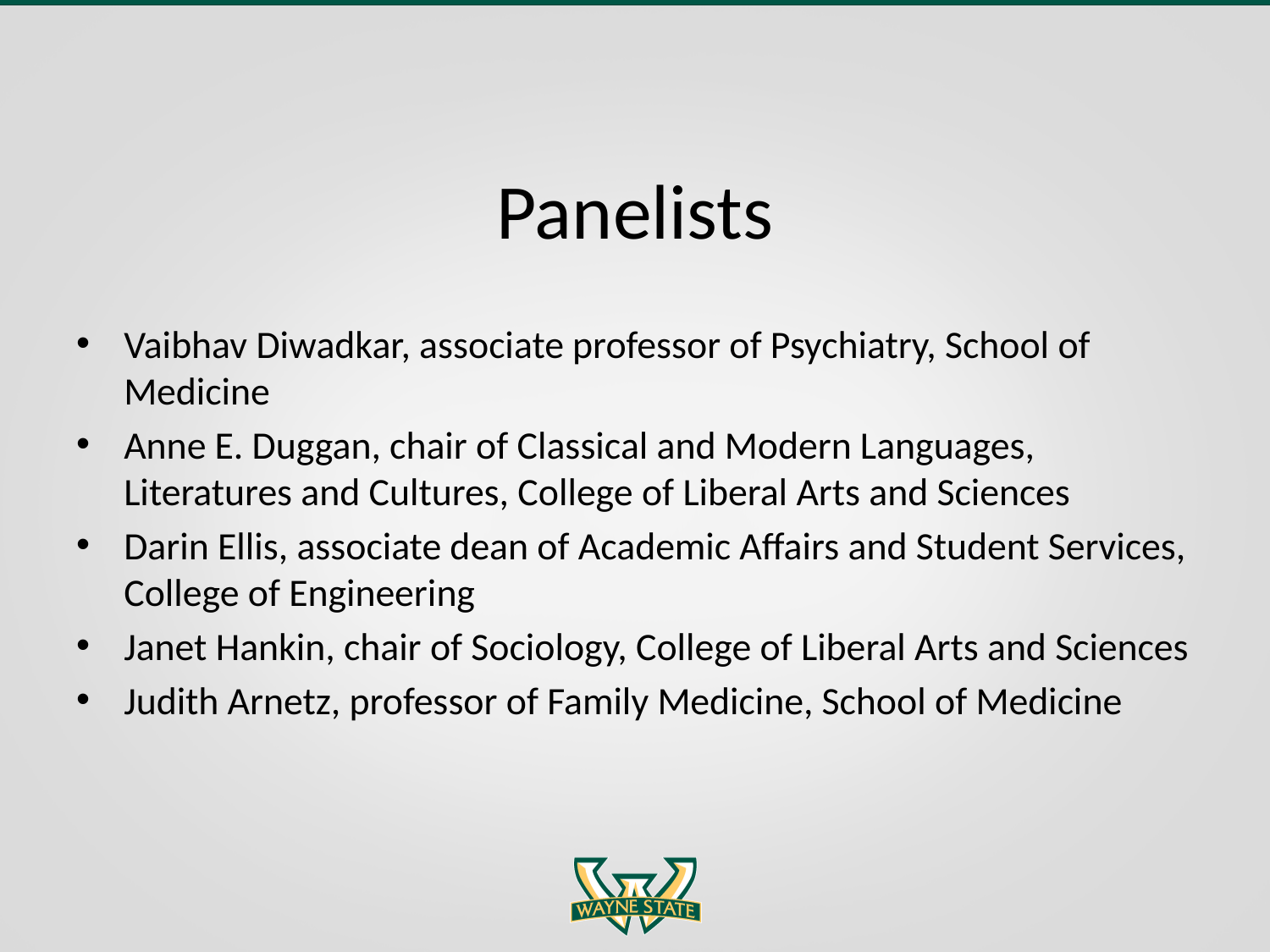

# Panelists
Vaibhav Diwadkar, associate professor of Psychiatry, School of Medicine
Anne E. Duggan, chair of Classical and Modern Languages, Literatures and Cultures, College of Liberal Arts and Sciences
Darin Ellis, associate dean of Academic Affairs and Student Services, College of Engineering
Janet Hankin, chair of Sociology, College of Liberal Arts and Sciences
Judith Arnetz, professor of Family Medicine, School of Medicine